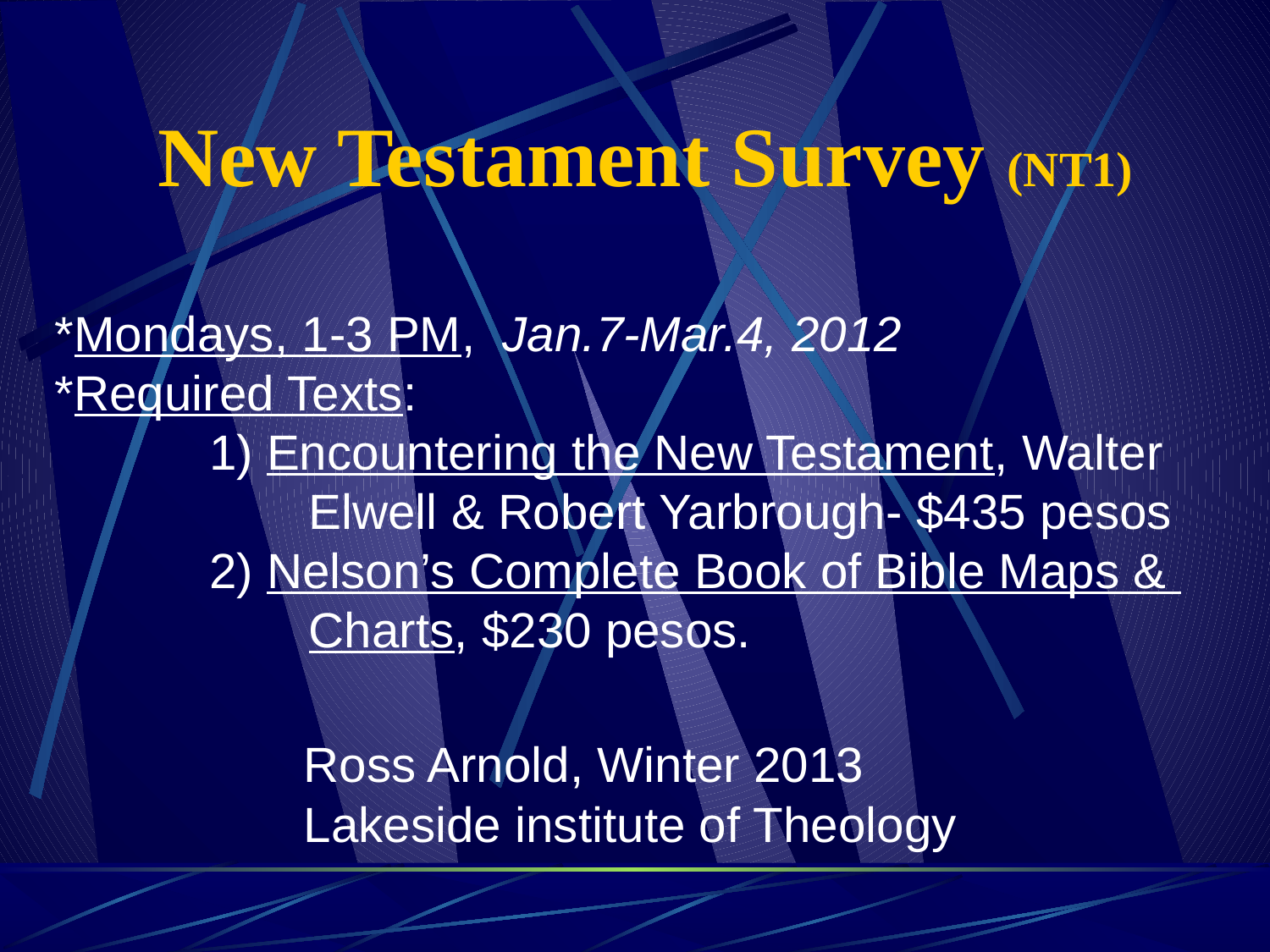

# New Testament Survey (NT1)
*Mondays, 1-3 PM,  Jan.7-Mar.4, 2012
*Required Texts:
	  1) Encountering the New Testament, Walter 			Elwell & Robert Yarbrough- $435 pesos
	  2) Nelson’s Complete Book of Bible Maps & 			Charts, $230 pesos.

	Ross Arnold, Winter 2013
Lakeside institute of Theology